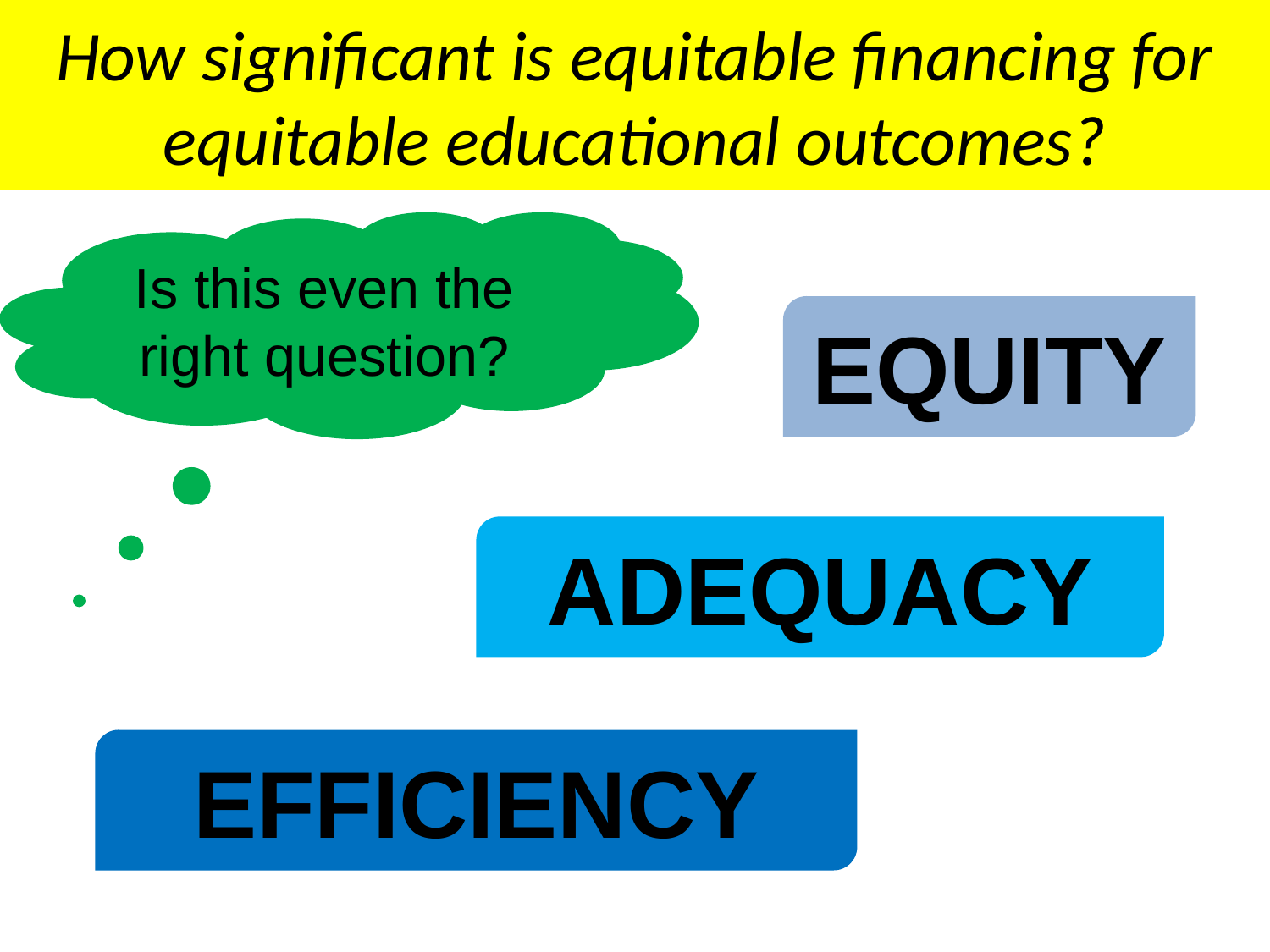

# How significant is equitable financing for equitable educational outcomes?
Is this even the right question?
EQUITY
ADEQUACY
EFFICIENCY